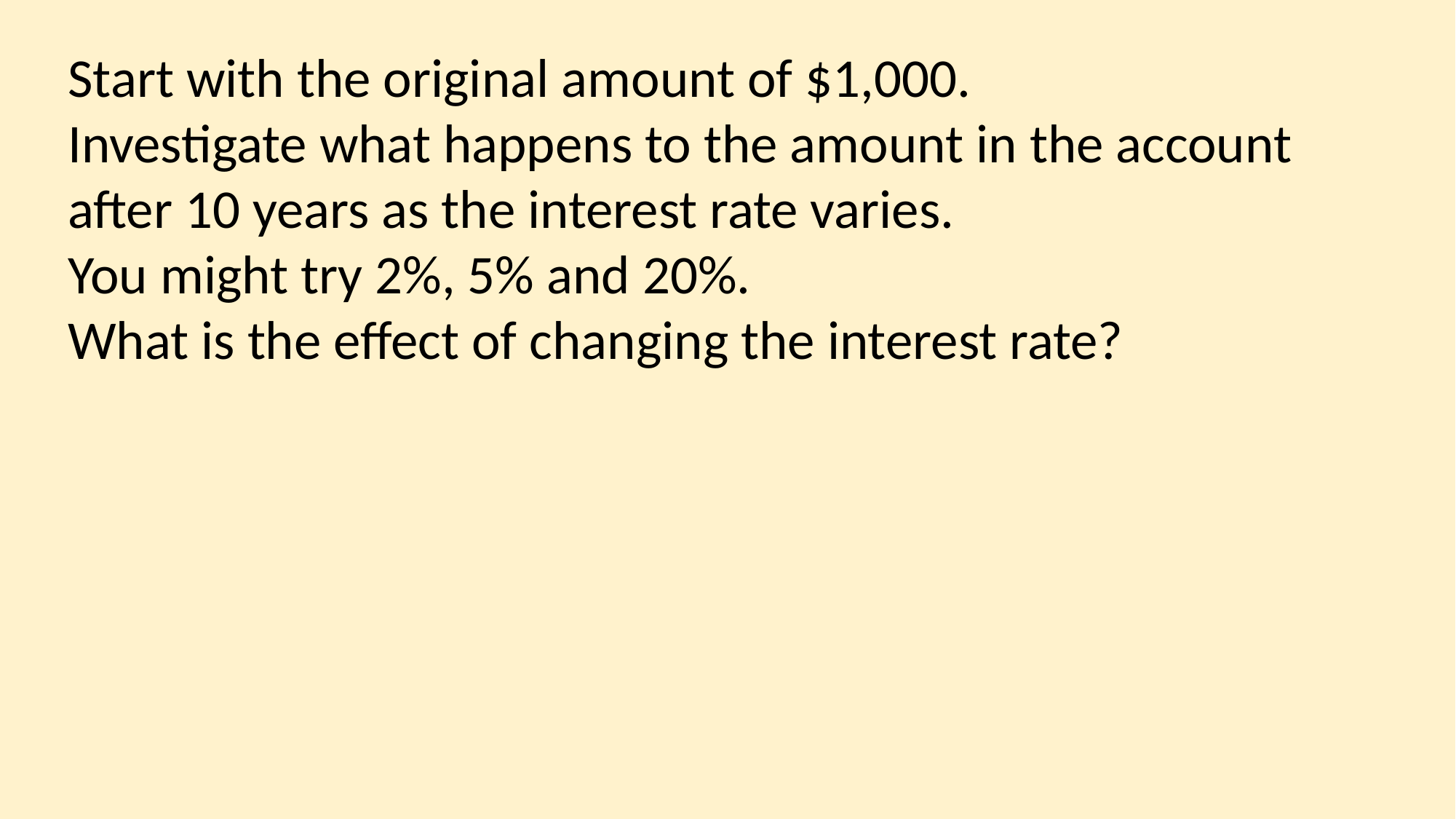

Start with the original amount of $1,000.
Investigate what happens to the amount in the account after 10 years as the interest rate varies.
You might try 2%, 5% and 20%.
What is the effect of changing the interest rate?